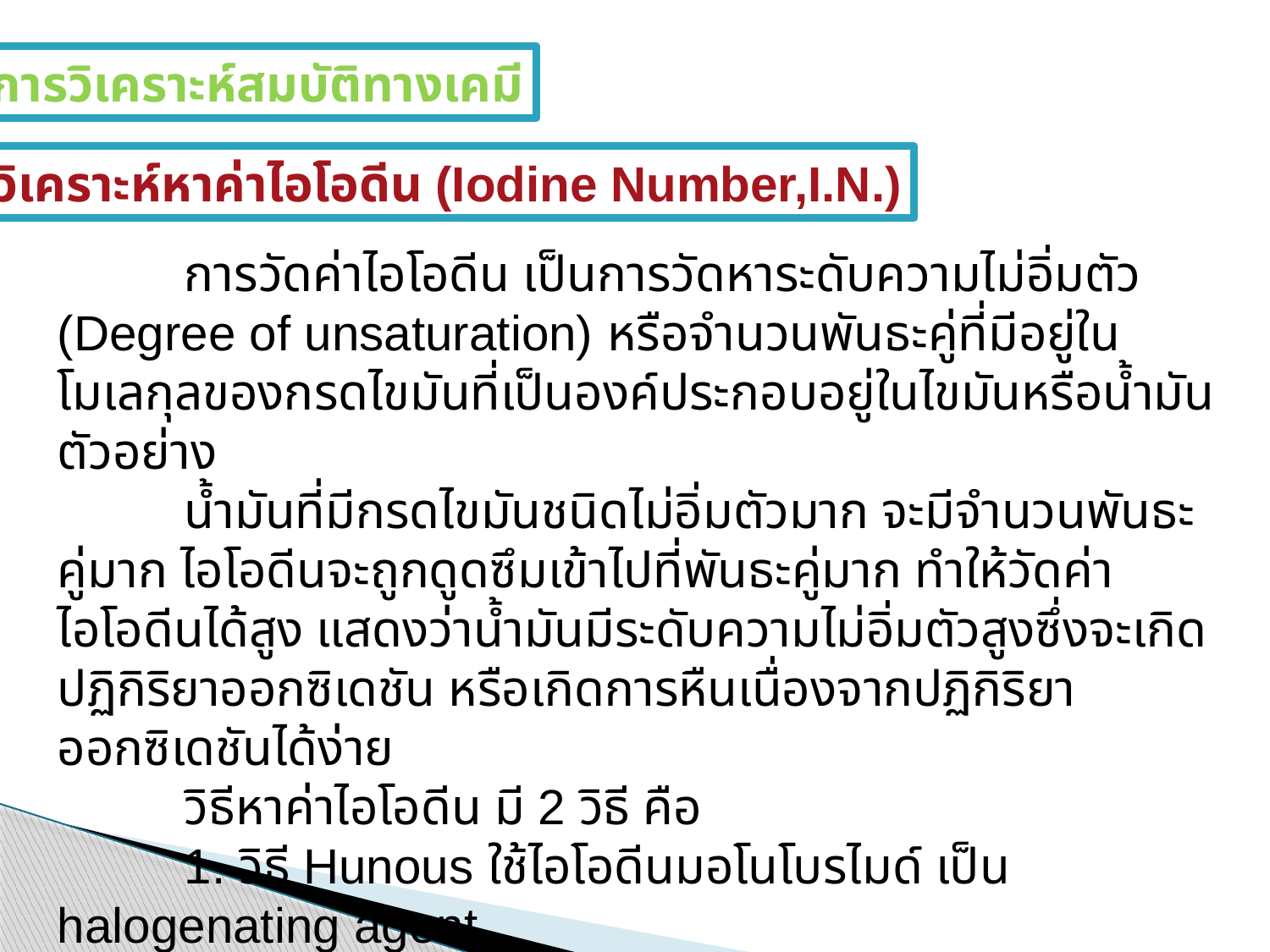

การวิเคราะห์สมบัติทางเคมี
การวิเคราะห์หาค่าไอโอดีน (Iodine Number,I.N.)
	การวัดค่าไอโอดีน เป็นการวัดหาระดับความไม่อิ่มตัว (Degree of unsaturation) หรือจำนวนพันธะคู่ที่มีอยู่ในโมเลกุลของกรดไขมันที่เป็นองค์ประกอบอยู่ในไขมันหรือน้ำมันตัวอย่าง
	น้ำมันที่มีกรดไขมันชนิดไม่อิ่มตัวมาก จะมีจำนวนพันธะคู่มาก ไอโอดีนจะถูกดูดซึมเข้าไปที่พันธะคู่มาก ทำให้วัดค่าไอโอดีนได้สูง แสดงว่าน้ำมันมีระดับความไม่อิ่มตัวสูงซึ่งจะเกิดปฏิกิริยาออกซิเดชัน หรือเกิดการหืนเนื่องจากปฏิกิริยาออกซิเดชันได้ง่าย
	วิธีหาค่าไอโอดีน มี 2 วิธี คือ
	1. วิธี Hunous ใช้ไอโอดีนมอโนโบรไมด์ เป็น halogenating agent
	2. วิธี Wijs ใช้ไอโอดีนมอโนคลอไรด์ เป็น halogenating agent